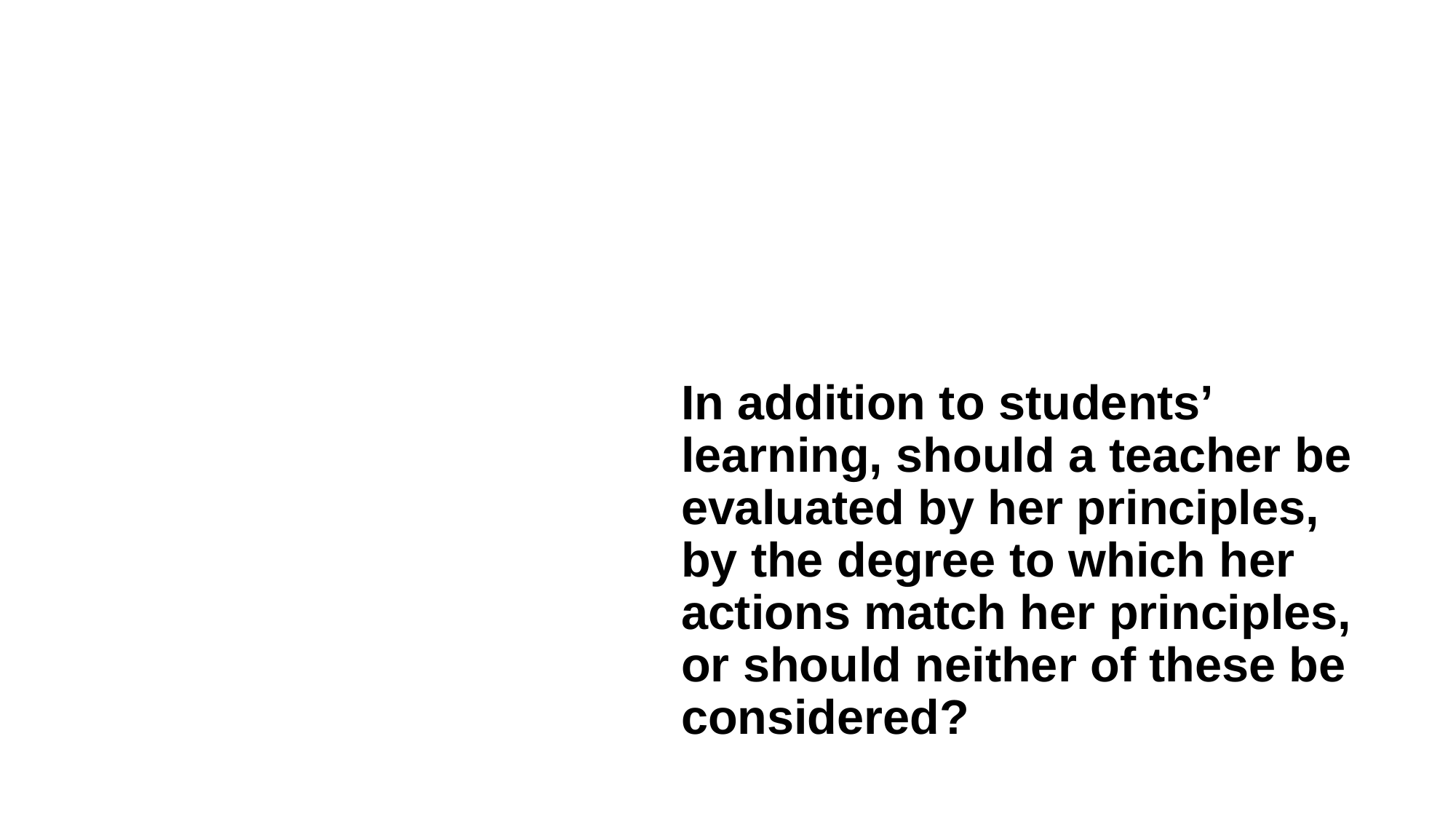

In addition to students’ learning, should a teacher be evaluated by her principles, by the degree to which her actions match her principles, or should neither of these be considered?